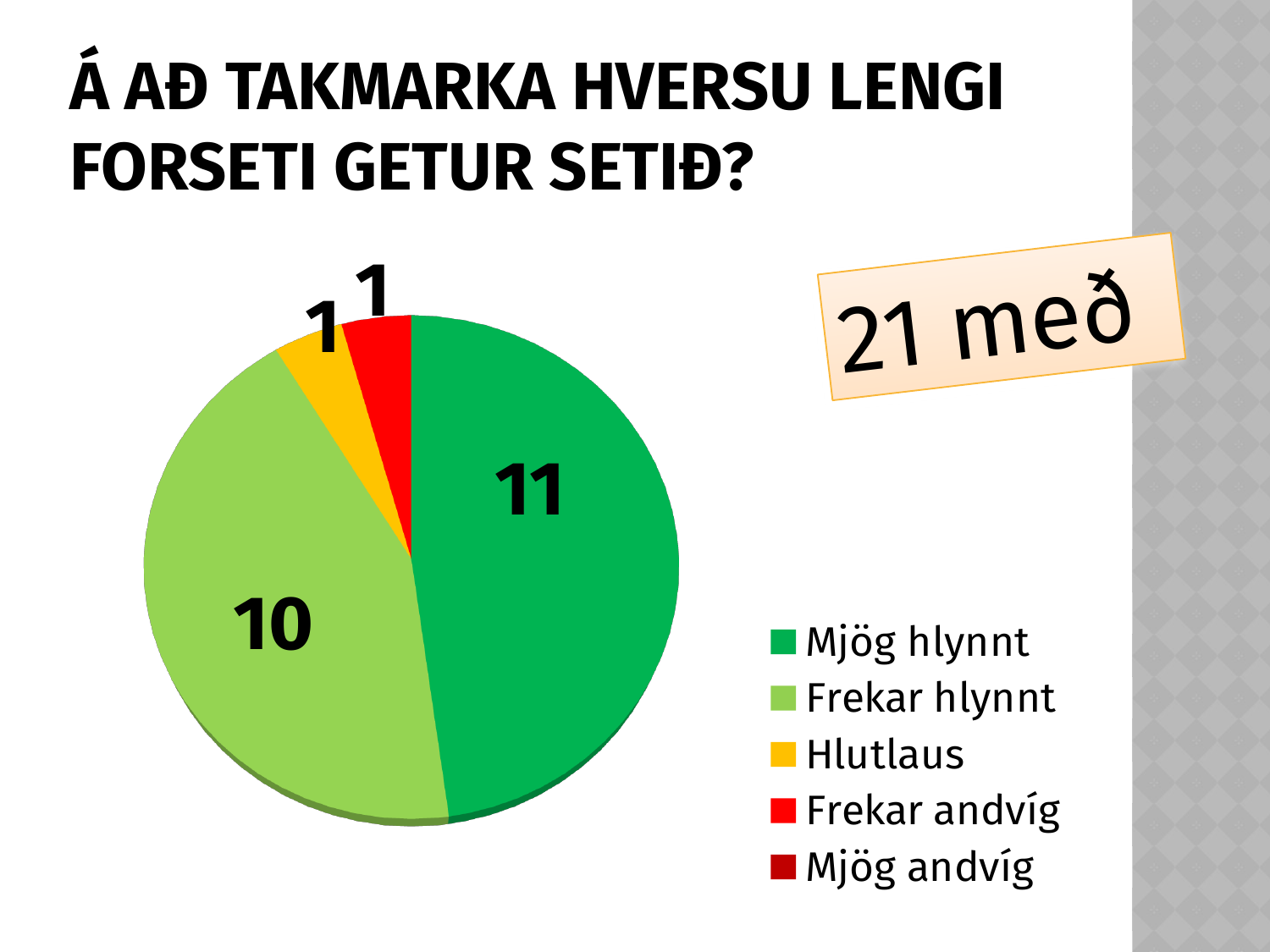

# Á að takmarka hversu lengi forseti getur setið?

[unsupported chart]

21 með